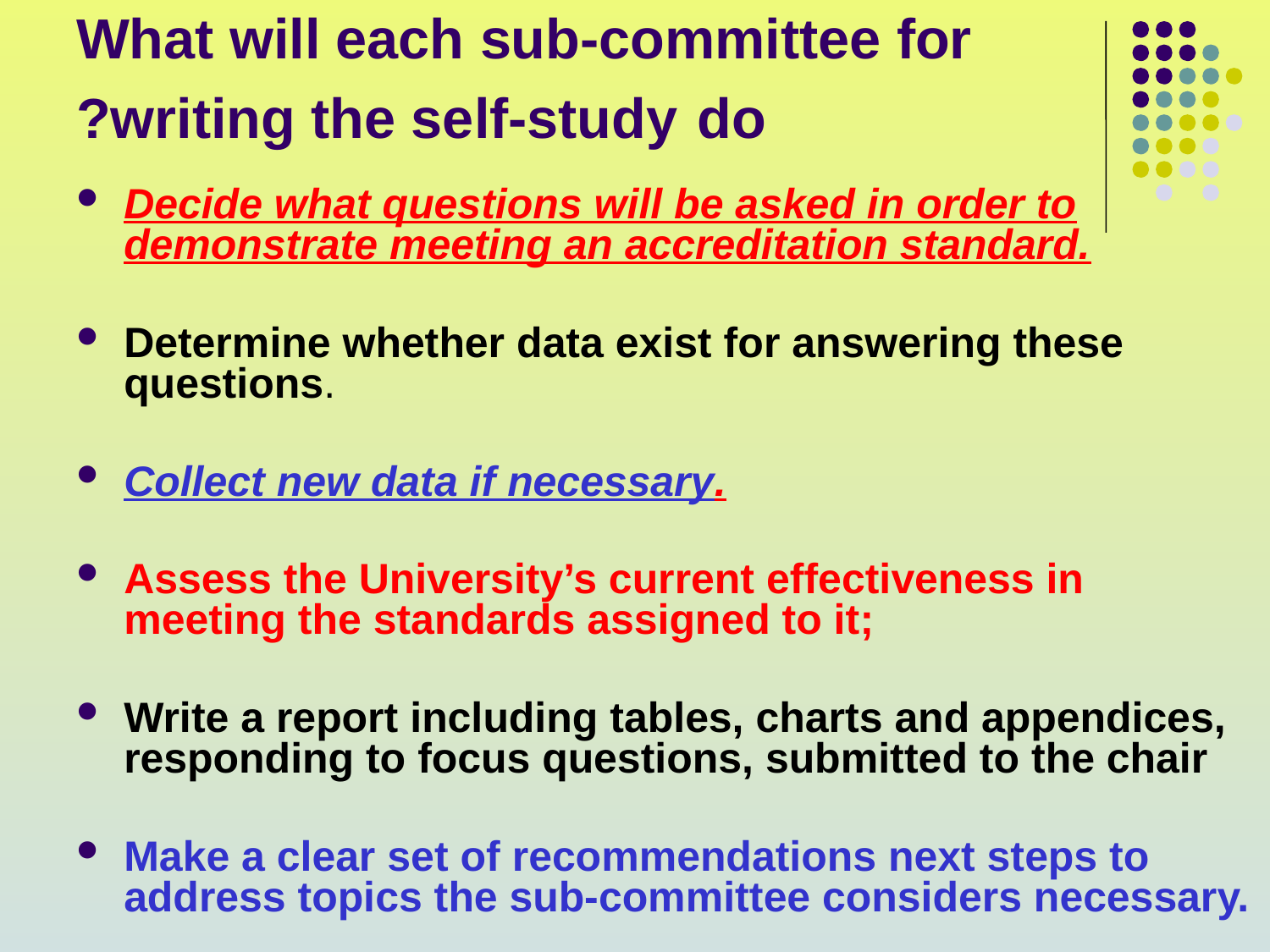

# What will each sub-committee for writing the self-study do?
Decide what questions will be asked in order to demonstrate meeting an accreditation standard.

Determine whether data exist for answering these questions.

Collect new data if necessary.

Assess the University’s current effectiveness in meeting the standards assigned to it;

Write a report including tables, charts and appendices, responding to focus questions, submitted to the chair

Make a clear set of recommendations next steps to address topics the sub-committee considers necessary.